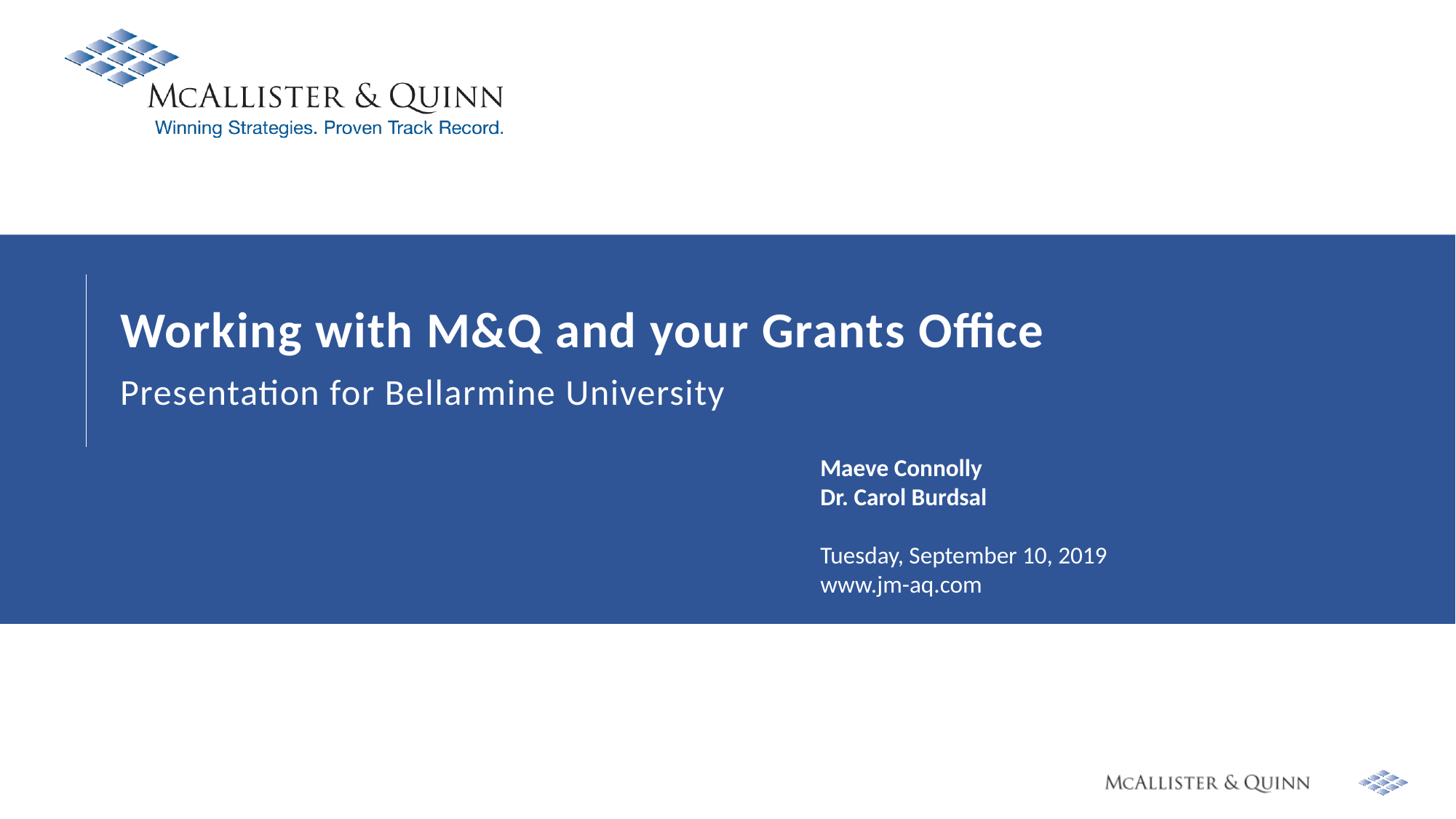

# Working with M&Q and your Grants Office
Presentation for Bellarmine University
Maeve Connolly
Dr. Carol Burdsal

Tuesday, September 10, 2019
www.jm-aq.com